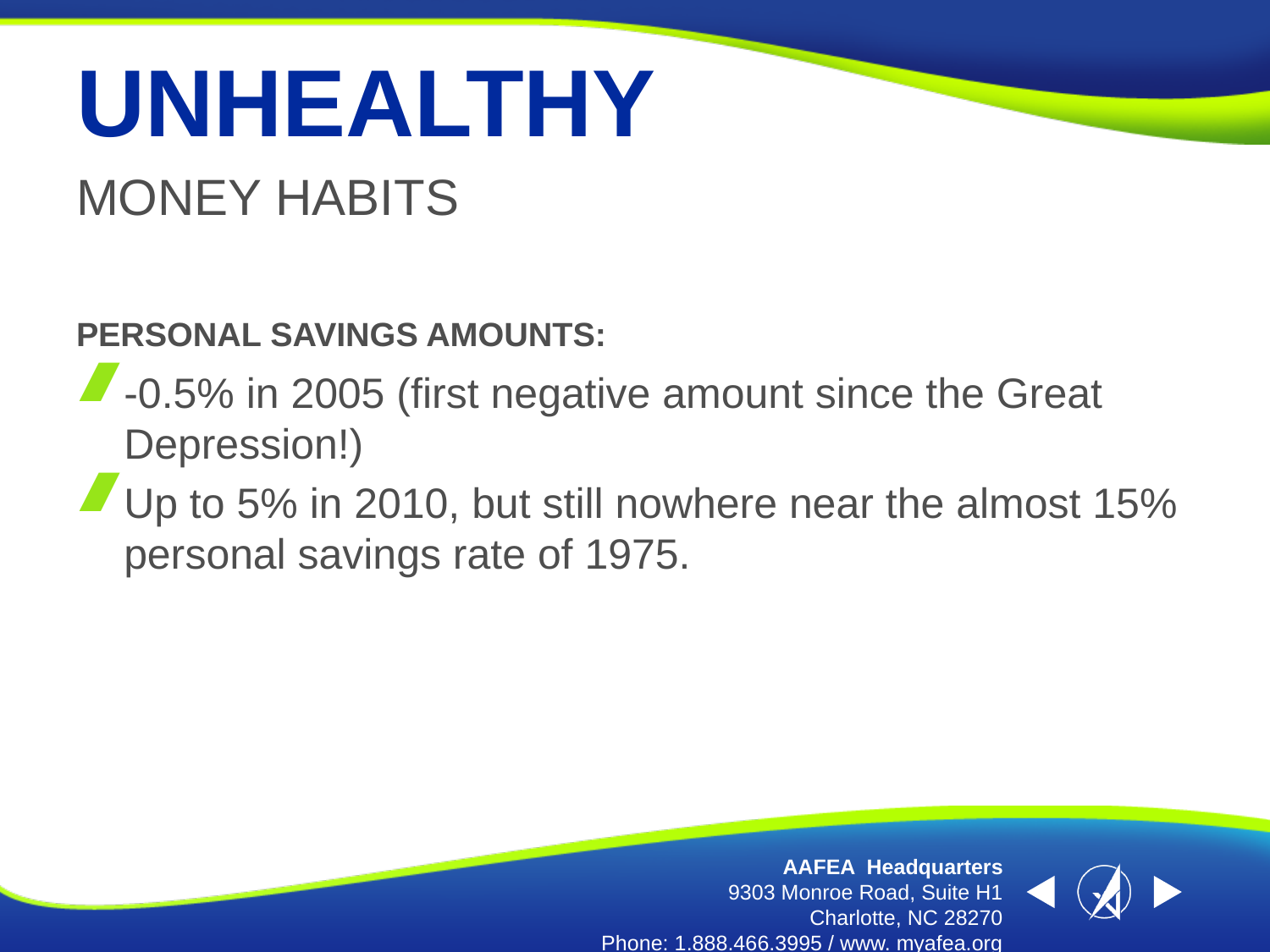

# UNHEALTHY
MONEY HABITS
PERSONAL SAVINGS AMOUNTS:
-0.5% in 2005 (first negative amount since the Great Depression!)
Up to 5% in 2010, but still nowhere near the almost 15% personal savings rate of 1975.